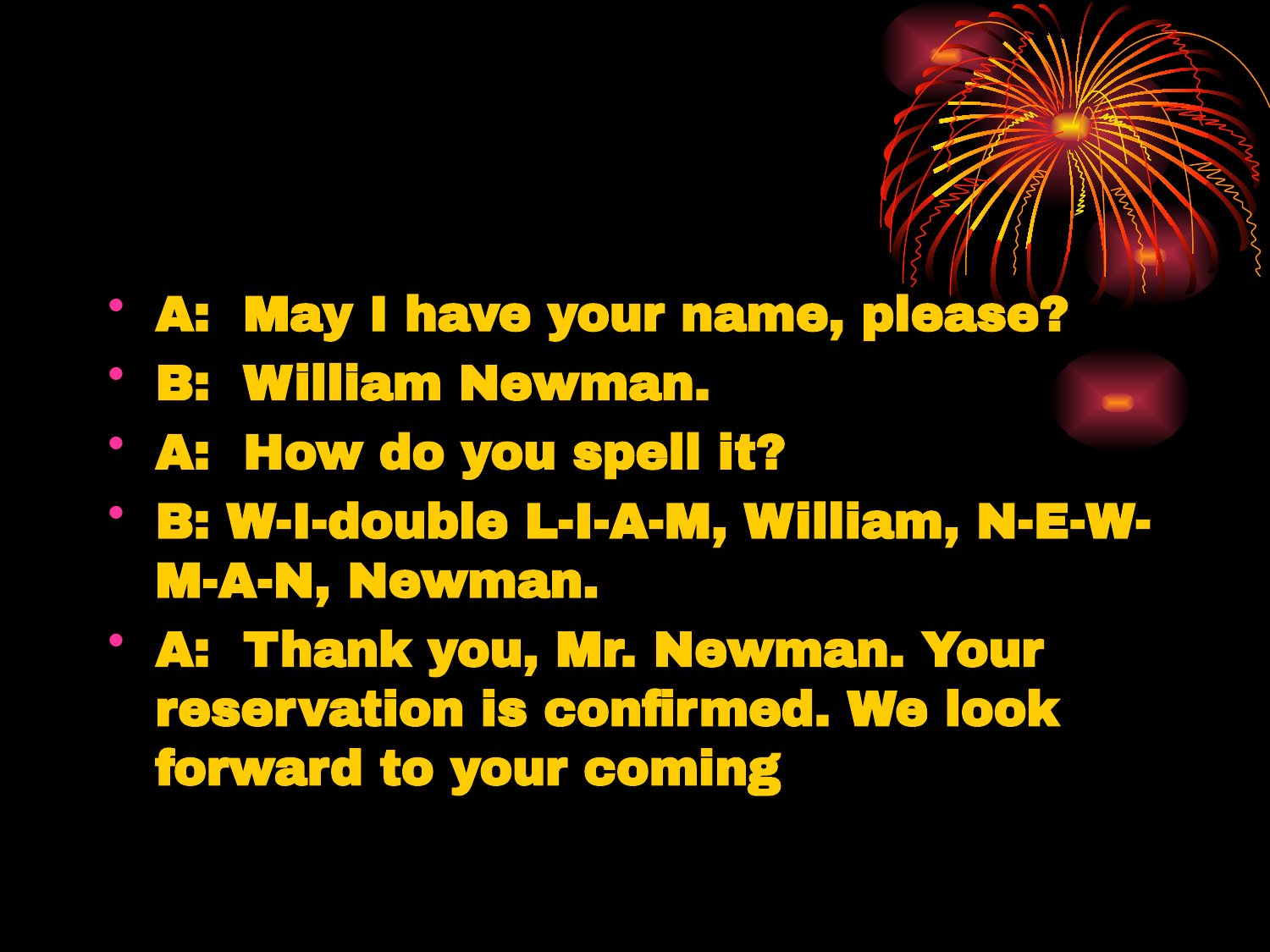

A:  May I have your name, please?
B:  William Newman.
A:  How do you spell it?
B: W-I-double L-I-A-M, William, N-E-W-M-A-N, Newman.
A:  Thank you, Mr. Newman. Your reservation is confirmed. We look forward to your coming